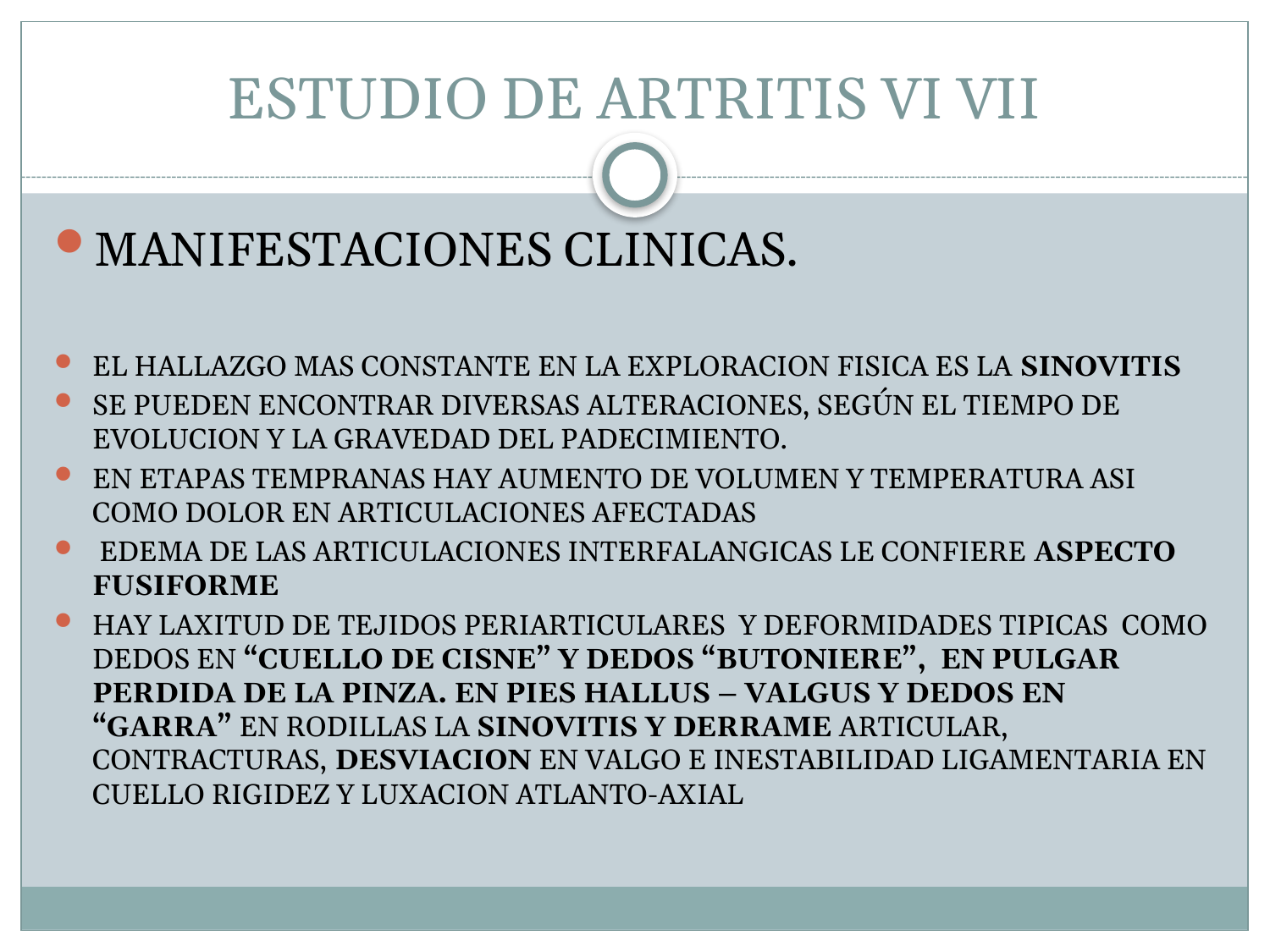

# ESTUDIO DE ARTRITIS VI VII
MANIFESTACIONES CLINICAS.

EL HALLAZGO MAS CONSTANTE EN LA EXPLORACION FISICA ES LA SINOVITIS
SE PUEDEN ENCONTRAR DIVERSAS ALTERACIONES, SEGÚN EL TIEMPO DE EVOLUCION Y LA GRAVEDAD DEL PADECIMIENTO.
EN ETAPAS TEMPRANAS HAY AUMENTO DE VOLUMEN Y TEMPERATURA ASI COMO DOLOR EN ARTICULACIONES AFECTADAS
 EDEMA DE LAS ARTICULACIONES INTERFALANGICAS LE CONFIERE ASPECTO FUSIFORME
HAY LAXITUD DE TEJIDOS PERIARTICULARES  Y DEFORMIDADES TIPICAS  COMO DEDOS EN “CUELLO DE CISNE” Y DEDOS “BUTONIERE”,  EN PULGAR PERDIDA DE LA PINZA. EN PIES HALLUS – VALGUS Y DEDOS EN “GARRA” EN RODILLAS LA SINOVITIS Y DERRAME ARTICULAR, CONTRACTURAS, DESVIACION EN VALGO E INESTABILIDAD LIGAMENTARIA EN CUELLO RIGIDEZ Y LUXACION ATLANTO-AXIAL